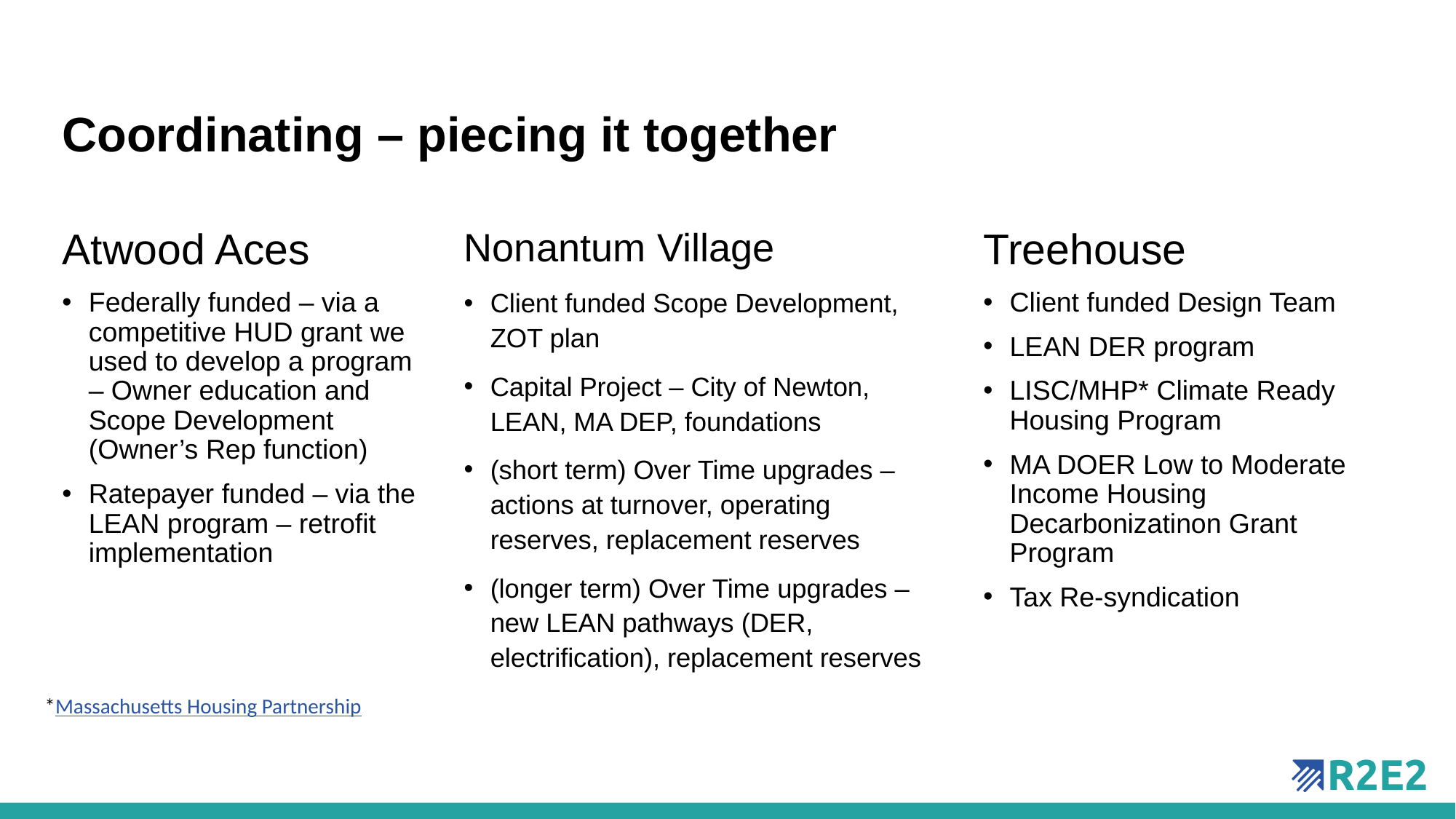

Coordinating – piecing it together
Atwood Aces
Federally funded – via a competitive HUD grant we used to develop a program – Owner education and  Scope Development (Owner’s Rep function)
Ratepayer funded – via the LEAN program – retrofit implementation
Nonantum Village
Client funded Scope Development, ZOT plan
Capital Project – City of Newton, LEAN, MA DEP, foundations
(short term) Over Time upgrades – actions at turnover, operating reserves, replacement reserves
(longer term) Over Time upgrades – new LEAN pathways (DER, electrification), replacement reserves

Treehouse
Client funded Design Team
LEAN DER program
LISC/MHP* Climate Ready Housing Program
MA DOER Low to Moderate Income Housing Decarbonizatinon Grant Program
Tax Re-syndication

*Massachusetts Housing Partnership